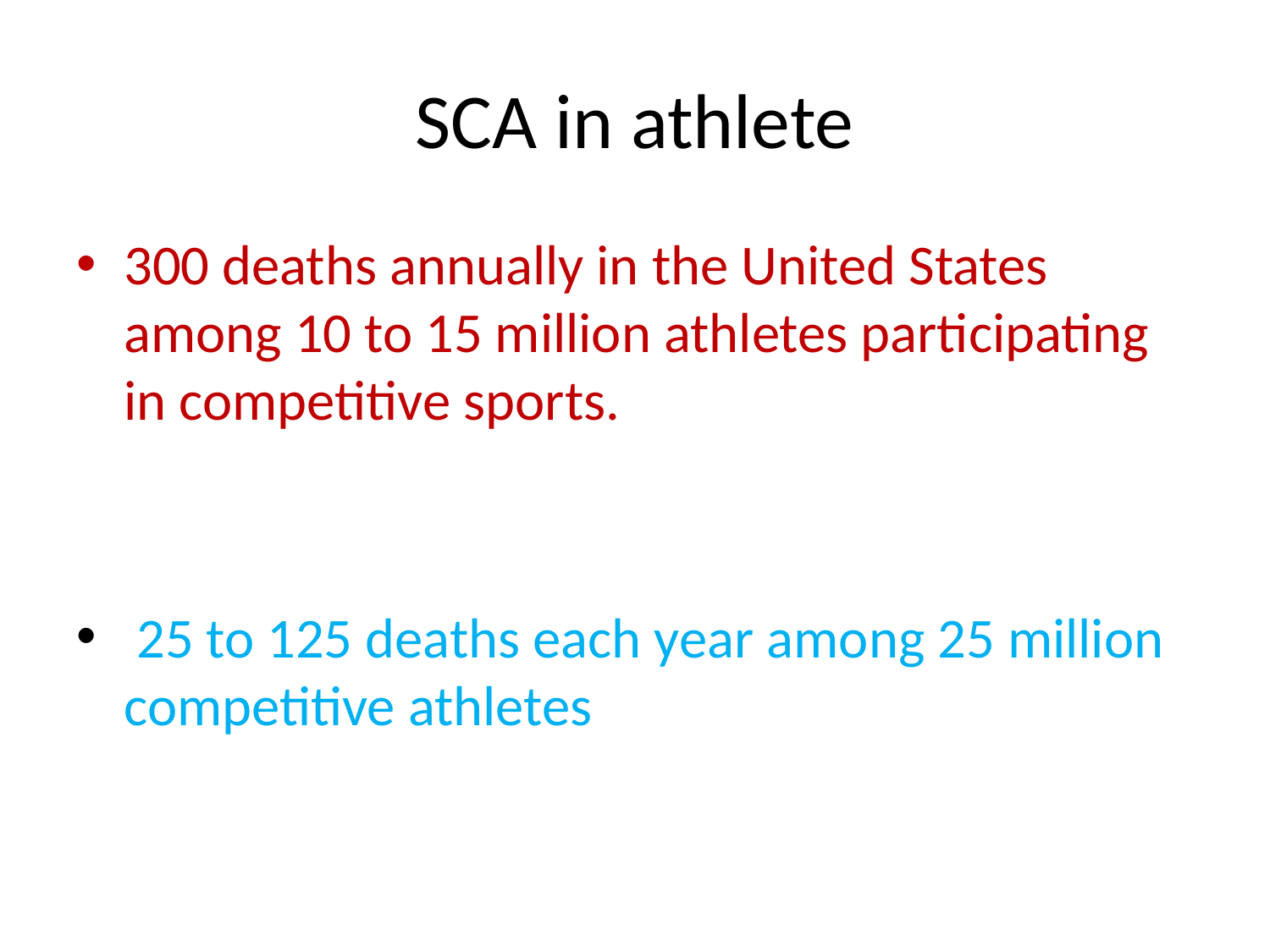

# SCA in athlete
300 deaths annually in the United States among 10 to 15 million athletes participating in competitive sports.

 25 to 125 deaths each year among 25 million competitive athletes